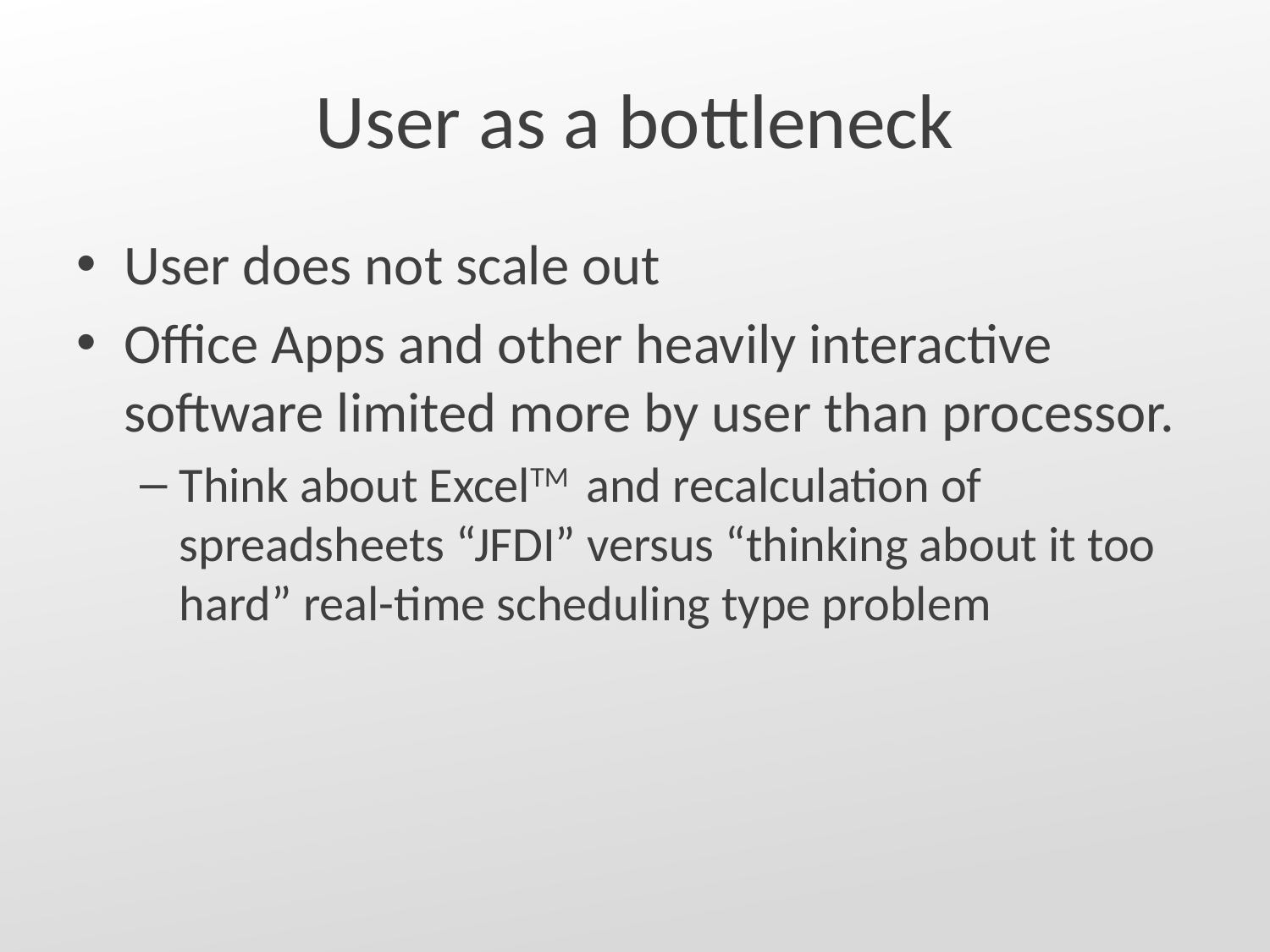

# User as a bottleneck
User does not scale out
Office Apps and other heavily interactive software limited more by user than processor.
Think about ExcelTM  and recalculation of spreadsheets “JFDI” versus “thinking about it too hard” real-time scheduling type problem